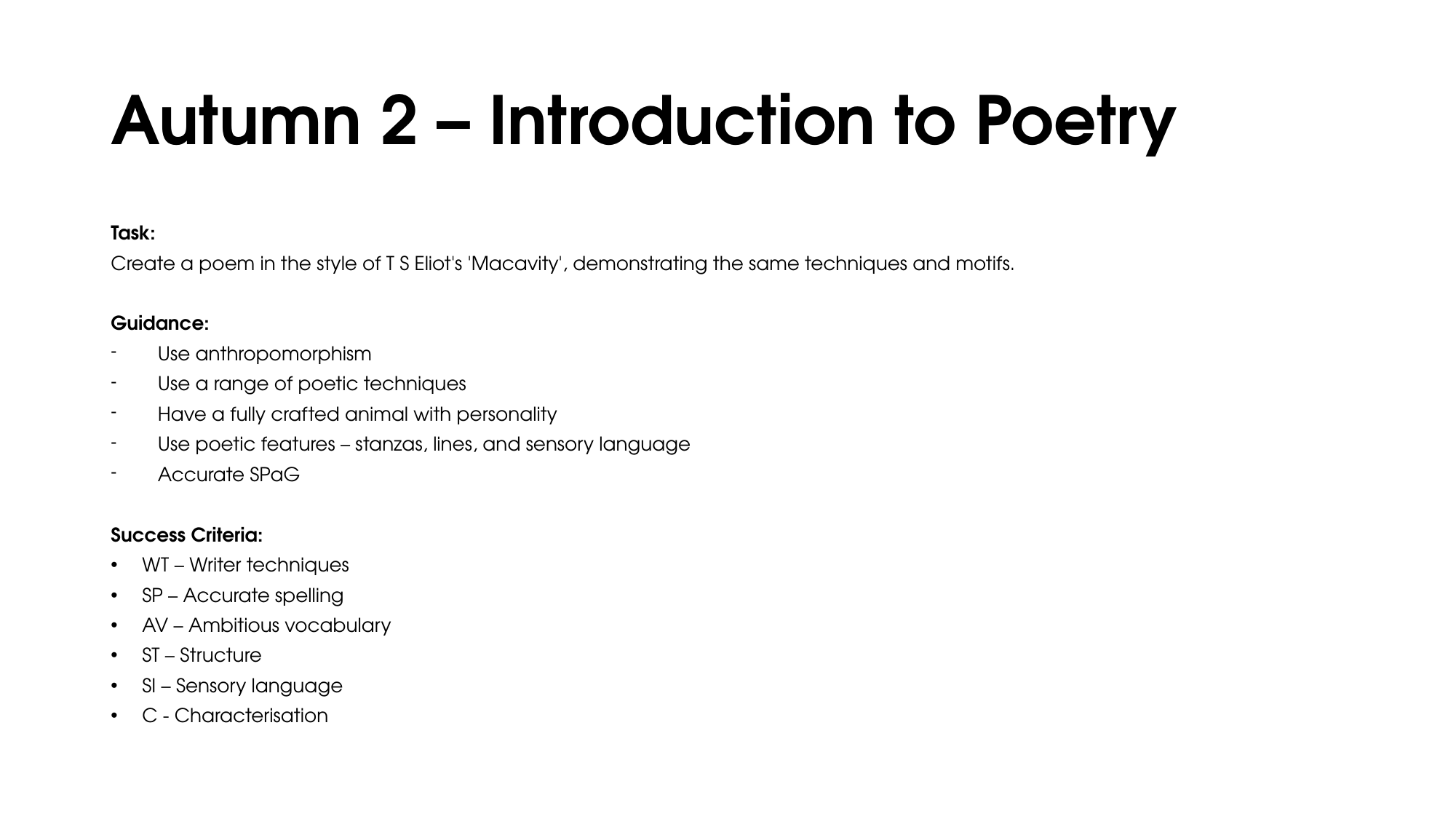

# Autumn 2 – Introduction to Poetry
Task:
Create a poem in the style of T S Eliot's 'Macavity', demonstrating the same techniques and motifs.

Guidance:
Use anthropomorphism
Use a range of poetic techniques
Have a fully crafted animal with personality
Use poetic features – stanzas, lines, and sensory language
Accurate SPaG

Success Criteria:
WT – Writer techniques
SP – Accurate spelling
AV – Ambitious vocabulary
ST – Structure
SI – Sensory language
C - Characterisation